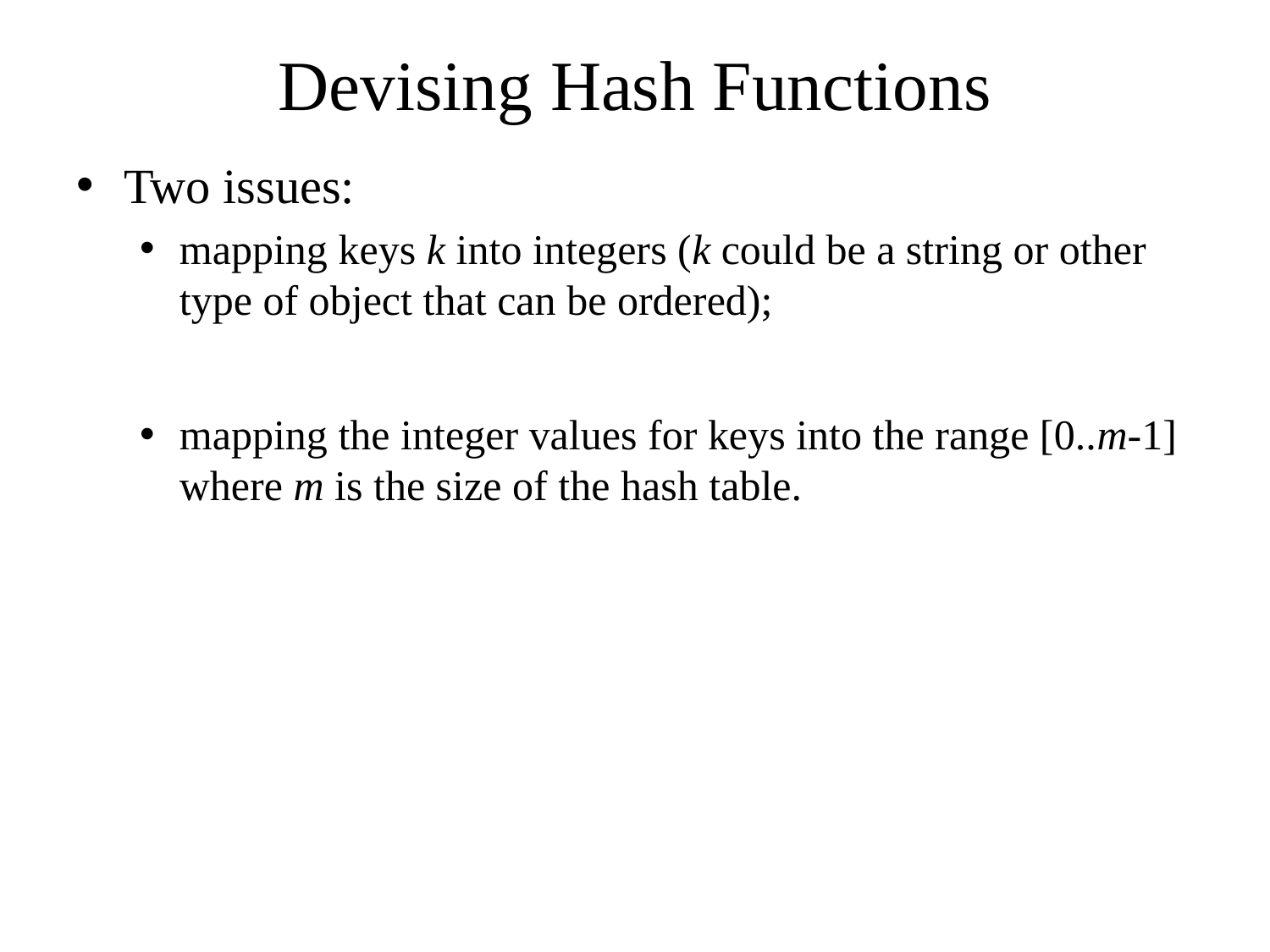

# Devising Hash Functions
Two issues:
mapping keys k into integers (k could be a string or other type of object that can be ordered);

mapping the integer values for keys into the range [0..m-1] where m is the size of the hash table.